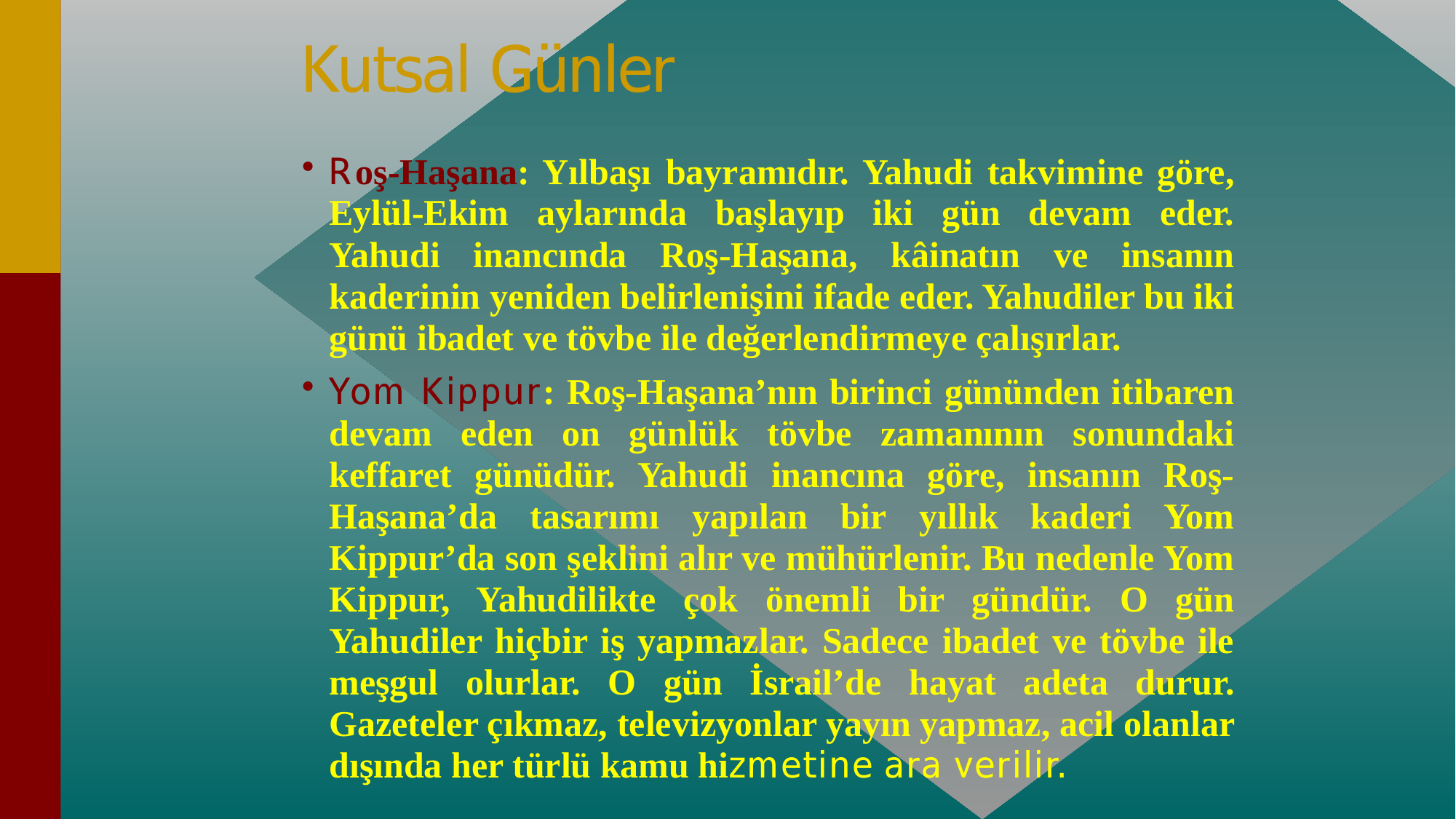

# Kutsal Günler
Roş-Haşana: Yılbaşı bayramıdır. Yahudi takvimine göre, Eylül-Ekim aylarında başlayıp iki gün devam eder. Yahudi inancında Roş-Haşana, kâinatın ve insanın kaderinin yeniden belirlenişini ifade eder. Yahudiler bu iki günü ibadet ve tövbe ile değerlendirmeye çalışırlar.
Yom Kippur: Roş-Haşana’nın birinci gününden itibaren devam eden on günlük tövbe zamanının sonundaki keffaret günüdür. Yahudi inancına göre, insanın Roş-Haşana’da tasarımı yapılan bir yıllık kaderi Yom Kippur’da son şeklini alır ve mühürlenir. Bu nedenle Yom Kippur, Yahudilikte çok önemli bir gündür. O gün Yahudiler hiçbir iş yapmazlar. Sadece ibadet ve tövbe ile meşgul olurlar. O gün İsrail’de hayat adeta durur. Gazeteler çıkmaz, televizyonlar yayın yapmaz, acil olanlar dışında her türlü kamu hizmetine ara verilir.